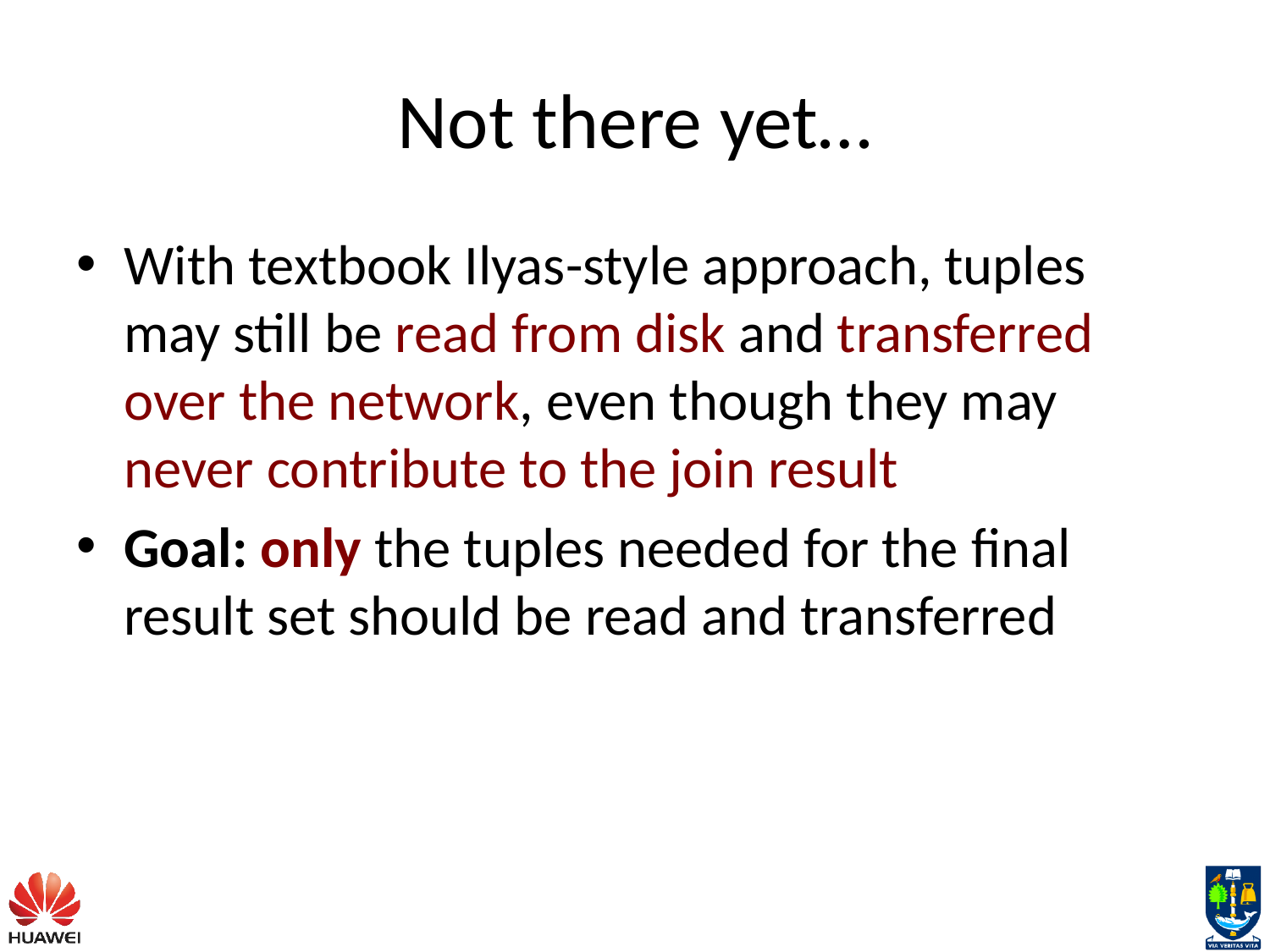

# Not there yet…
With textbook Ilyas-style approach, tuples may still be read from disk and transferred over the network, even though they may never contribute to the join result
Goal: only the tuples needed for the final result set should be read and transferred